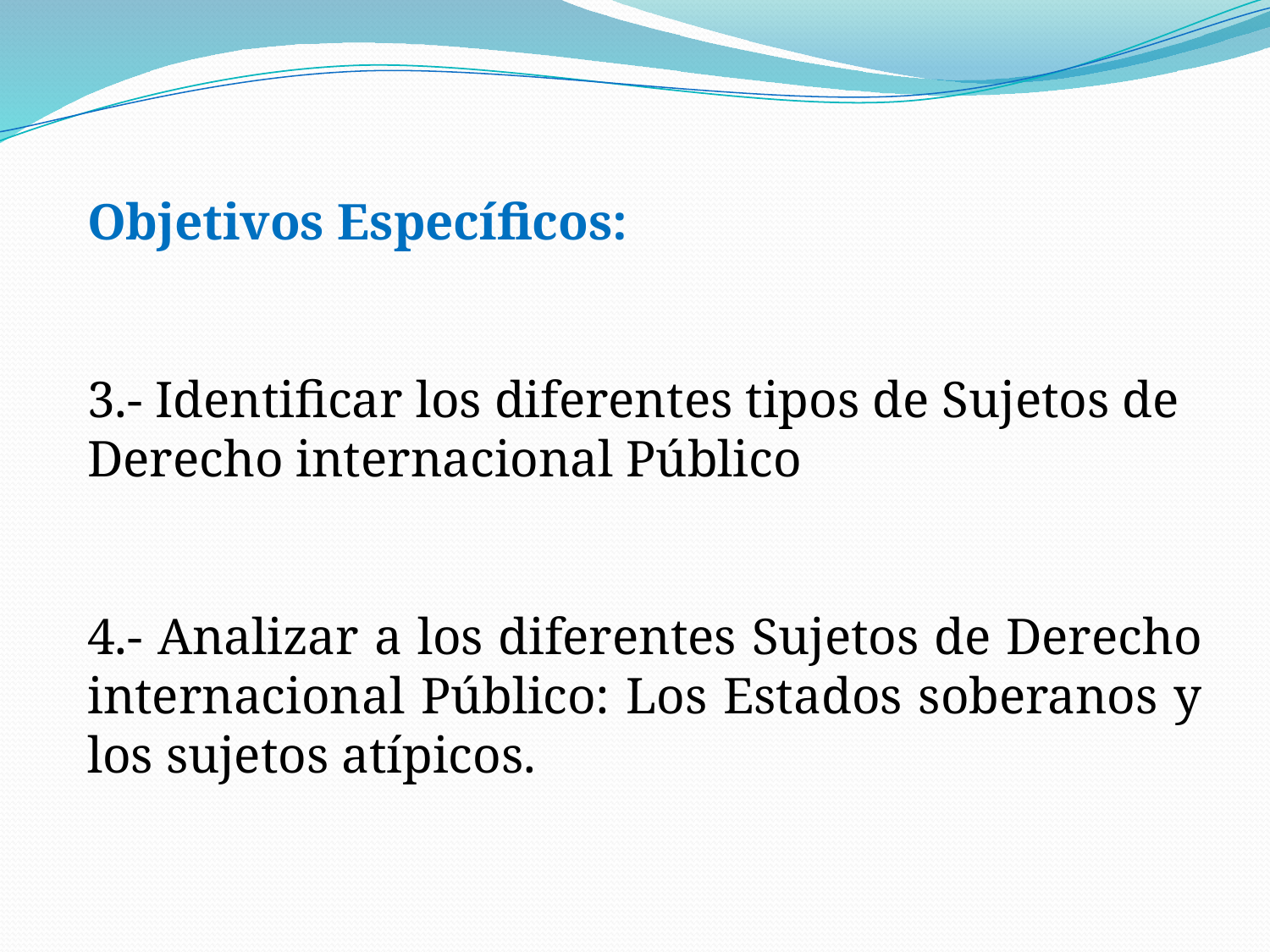

Objetivos Específicos:

3.- Identificar los diferentes tipos de Sujetos de Derecho internacional Público

4.- Analizar a los diferentes Sujetos de Derecho internacional Público: Los Estados soberanos y los sujetos atípicos.